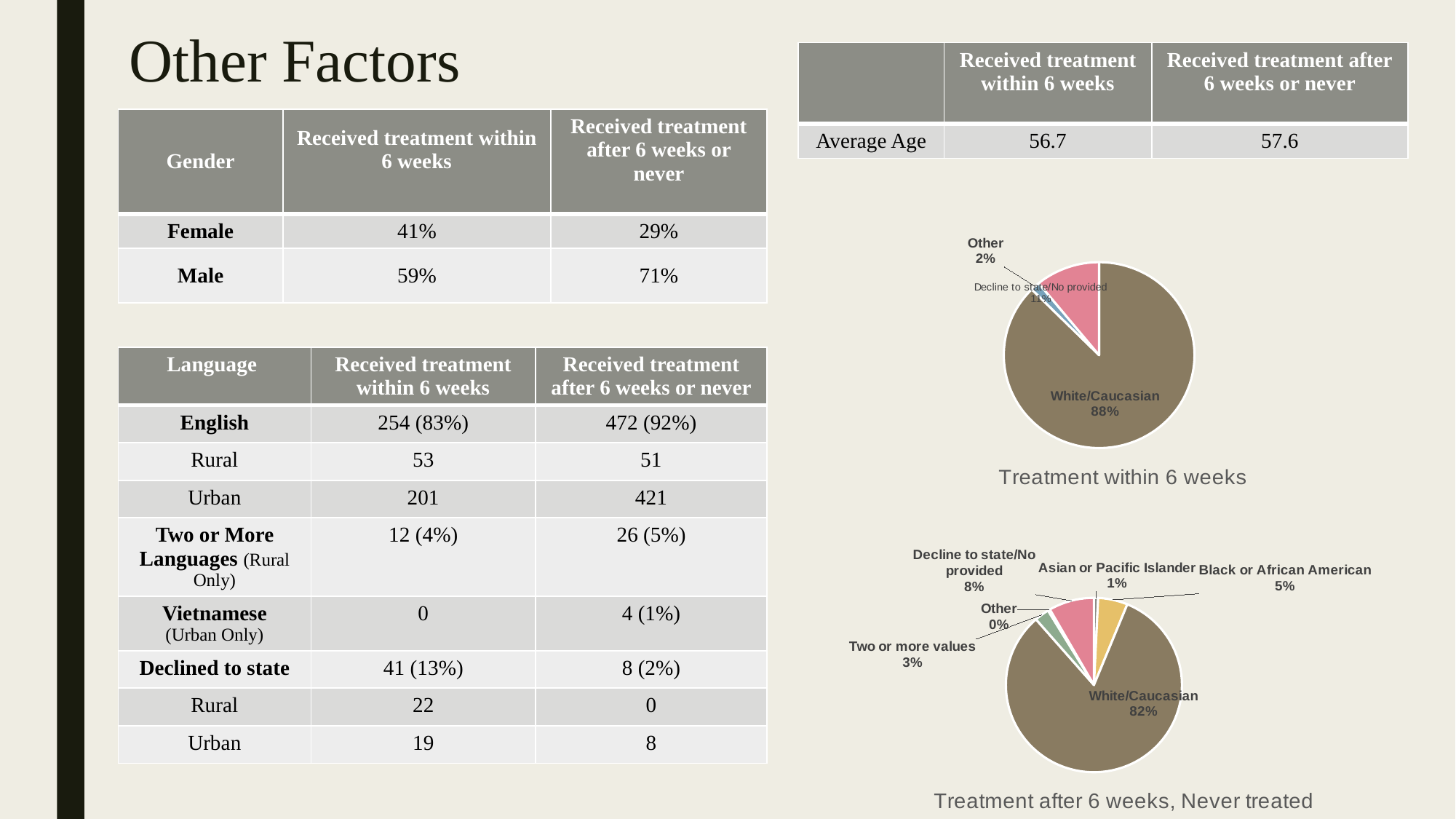

# Other Factors

### Chart: Received treatment after 6 weeks

| Category | Late/Never |
|---|---|
| Lanuage  | None |
| English | 0.9254901960784314 |
| Two or More Languages | 0.050980392156862744 |
| Vietnamese | 0.00784313725490196 |
| Declined to state  | 0.01568627450980392 |
|  | Received treatment within 6 weeks | Received treatment after 6 weeks or never |
| --- | --- | --- |
| Average Age | 56.7 | 57.6 |
| Gender | Received treatment within 6 weeks | Received treatment after 6 weeks or never |
| --- | --- | --- |
| Female | 41% | 29% |
| Male | 59% | 71% |

### Chart: Treatment within 6 weeks

| Category | Within 6 weeks |
|---|---|
| Asian or Pacific Islander | 0.0 |
| Black or African American | 0.0 |
| White/Caucasian | 0.875 |
| Two or more values | 0.0 |
| Other | 0.015625 |
| Decline to state/No provided | 0.109375 |
| Language | Received treatment within 6 weeks | Received treatment after 6 weeks or never |
| --- | --- | --- |
| English | 254 (83%) | 472 (92%) |
| Rural | 53 | 51 |
| Urban | 201 | 421 |
| Two or More Languages (Rural Only) | 12 (4%) | 26 (5%) |
| Vietnamese (Urban Only) | 0 | 4 (1%) |
| Declined to state | 41 (13%) | 8 (2%) |
| Rural | 22 | 0 |
| Urban | 19 | 8 |

### Chart: Received treatment within 6 weeks

| Category | Within 6 weeks |
|---|---|
| Lanuage  | None |
| English | 0.8273615635179153 |
| Two or More Languages | 0.03908794788273615 |
| Vietnamese | 0.0 |
| Declined to state  | 0.13355048859934854 |

### Chart: Treatment after 6 weeks, Never treated

| Category | After 6 weeks, Never |
|---|---|
| Asian or Pacific Islander | 0.00784313725490196 |
| Black or African American | 0.054901960784313725 |
| White/Caucasian | 0.8333333333333334 |
| Two or more values | 0.027450980392156862 |
| Other | 0.00392156862745098 |
| Decline to state/No provided | 0.08431372549019608 |